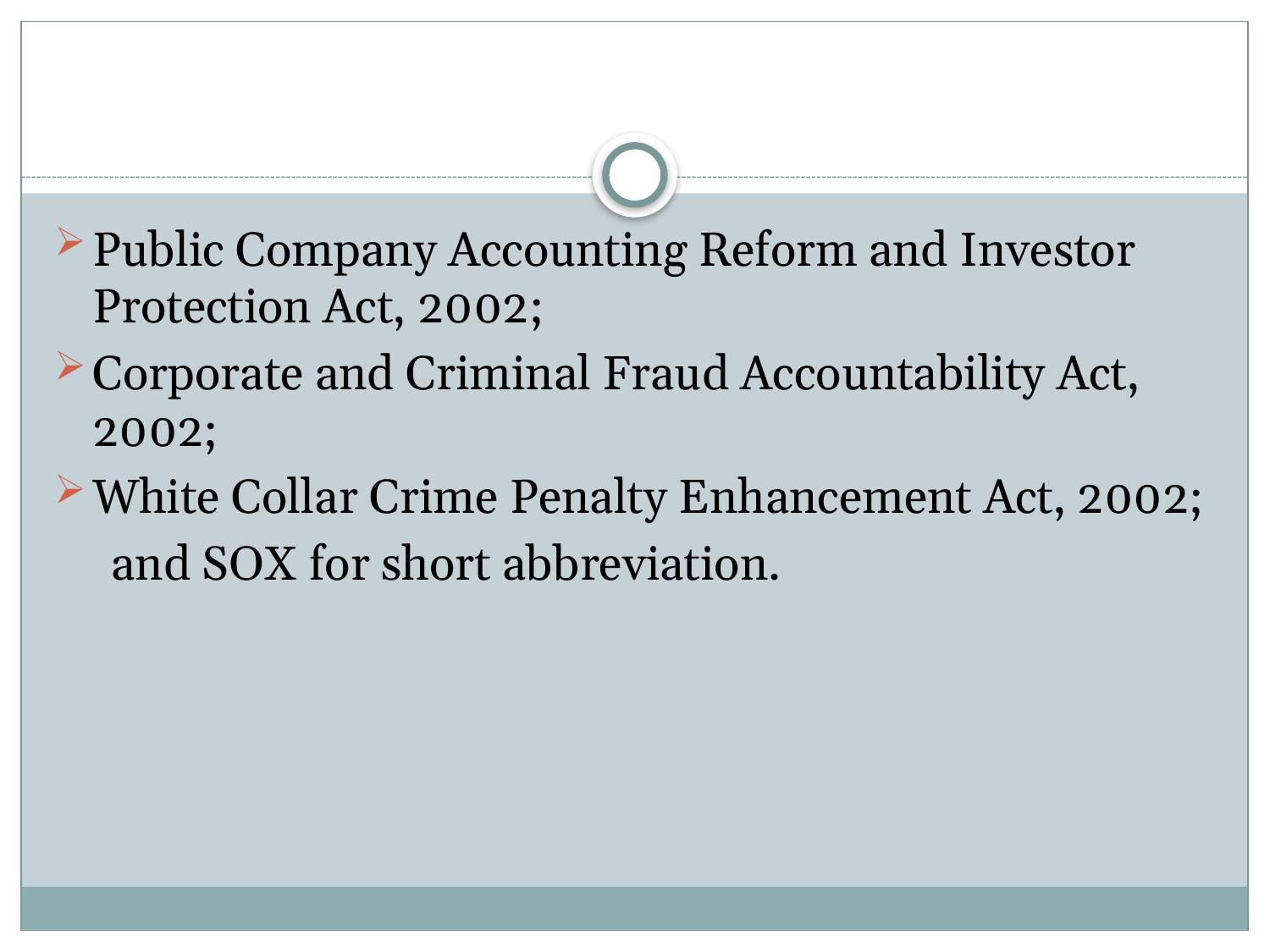

Public Company Accounting Reform and Investor Protection Act, 2002;
Corporate and Criminal Fraud Accountability Act, 2002;
White Collar Crime Penalty Enhancement Act, 2002;
     and SOX for short abbreviation.